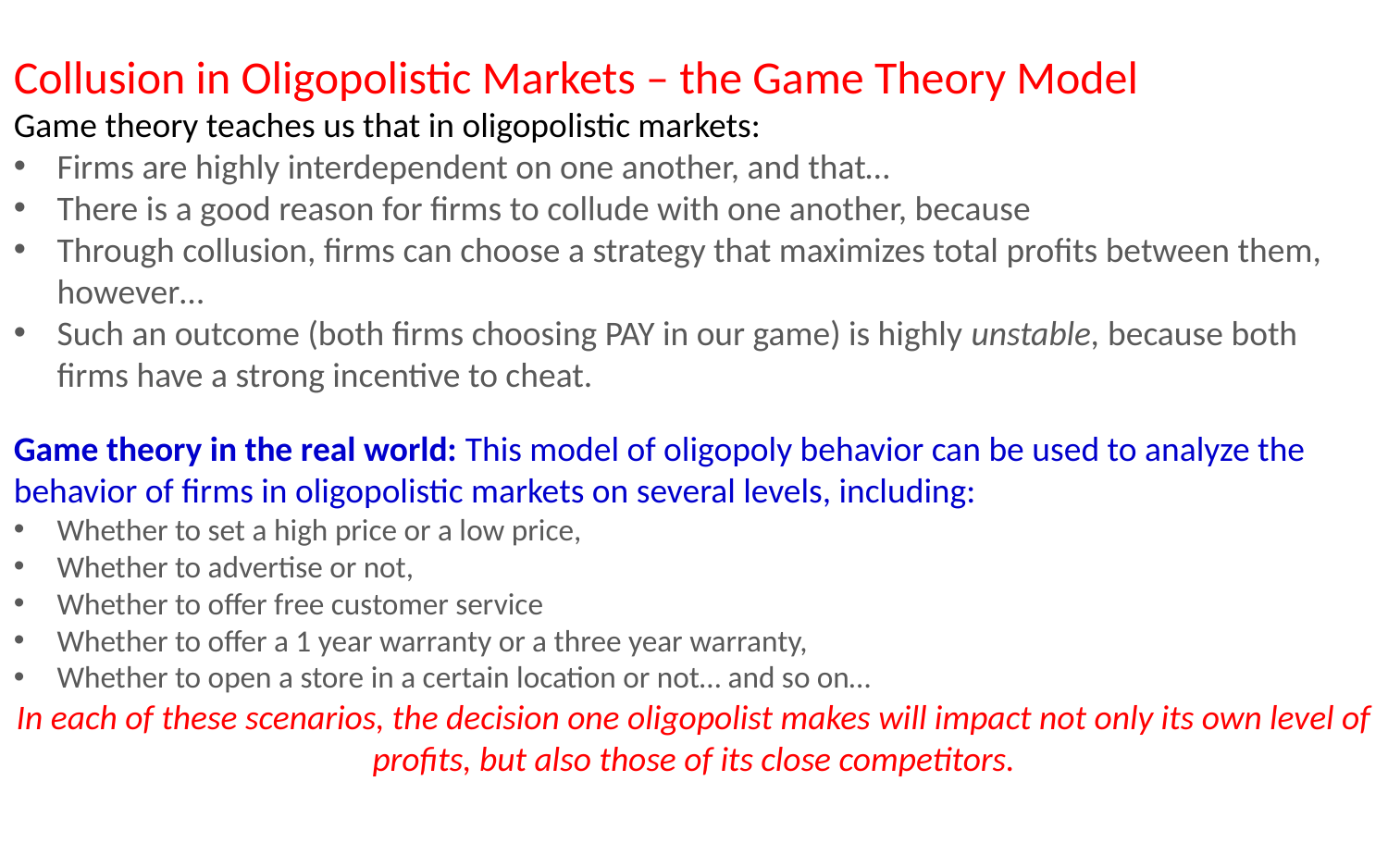

Collusion in Oligopolistic Markets – the Game Theory Model
Game theory teaches us that in oligopolistic markets:
Firms are highly interdependent on one another, and that…
There is a good reason for firms to collude with one another, because
Through collusion, firms can choose a strategy that maximizes total profits between them, however…
Such an outcome (both firms choosing PAY in our game) is highly unstable, because both firms have a strong incentive to cheat.

Game theory in the real world: This model of oligopoly behavior can be used to analyze the behavior of firms in oligopolistic markets on several levels, including:
Whether to set a high price or a low price,
Whether to advertise or not,
Whether to offer free customer service
Whether to offer a 1 year warranty or a three year warranty,
Whether to open a store in a certain location or not… and so on…
In each of these scenarios, the decision one oligopolist makes will impact not only its own level of profits, but also those of its close competitors.